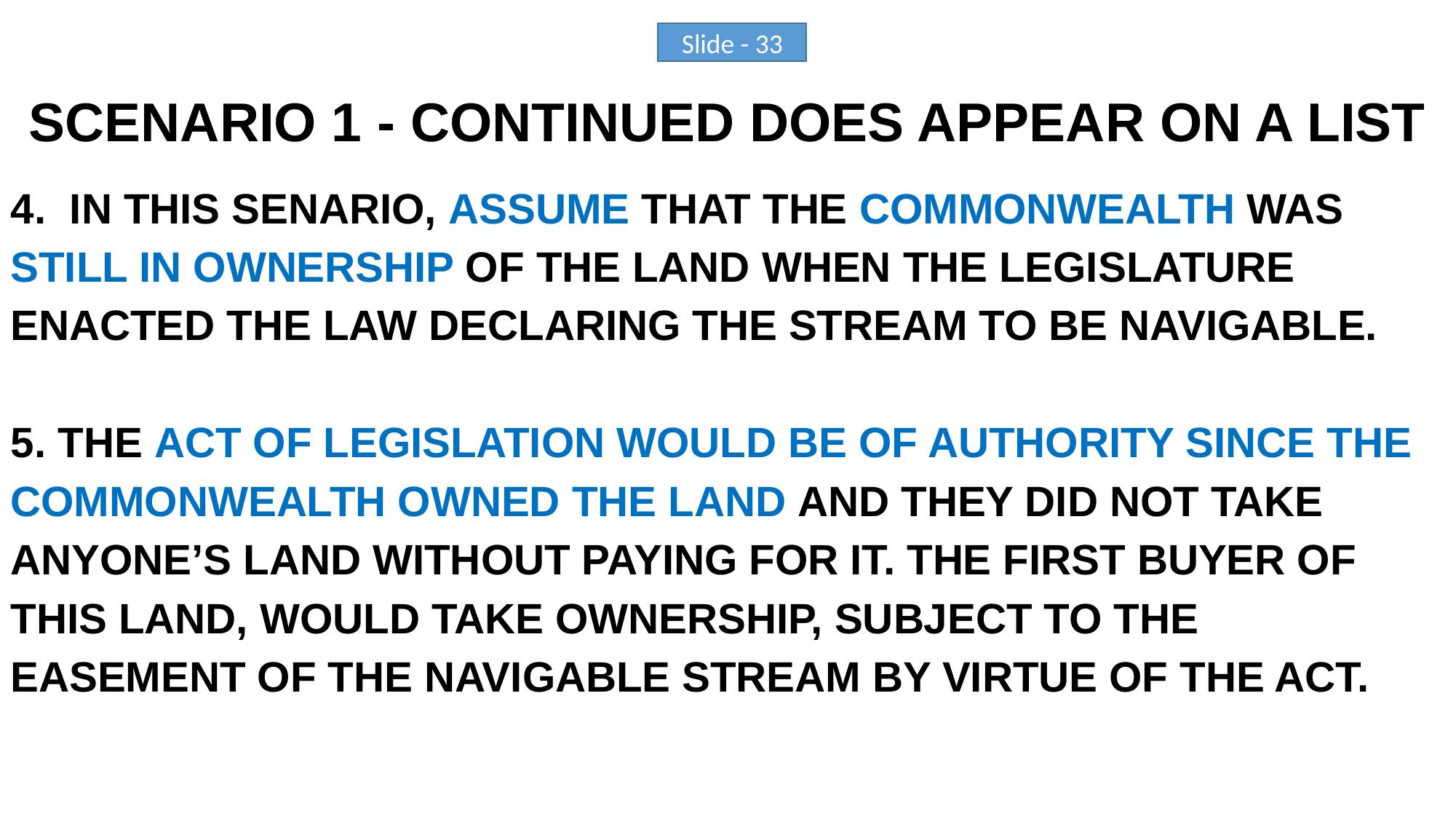

SCENARIO 1 - CONTINUED DOES APPEAR ON A LIST

4.  IN THIS SENARIO, ASSUME THAT THE COMMONWEALTH WAS STILL IN OWNERSHIP OF THE LAND WHEN THE LEGISLATURE ENACTED THE LAW DECLARING THE STREAM TO BE NAVIGABLE.

5. THE ACT OF LEGISLATION WOULD BE OF AUTHORITY SINCE THE COMMONWEALTH OWNED THE LAND AND THEY DID NOT TAKE ANYONE’S LAND WITHOUT PAYING FOR IT. THE FIRST BUYER OF THIS LAND, WOULD TAKE OWNERSHIP, SUBJECT TO THE EASEMENT OF THE NAVIGABLE STREAM BY VIRTUE OF THE ACT.
Slide - 33